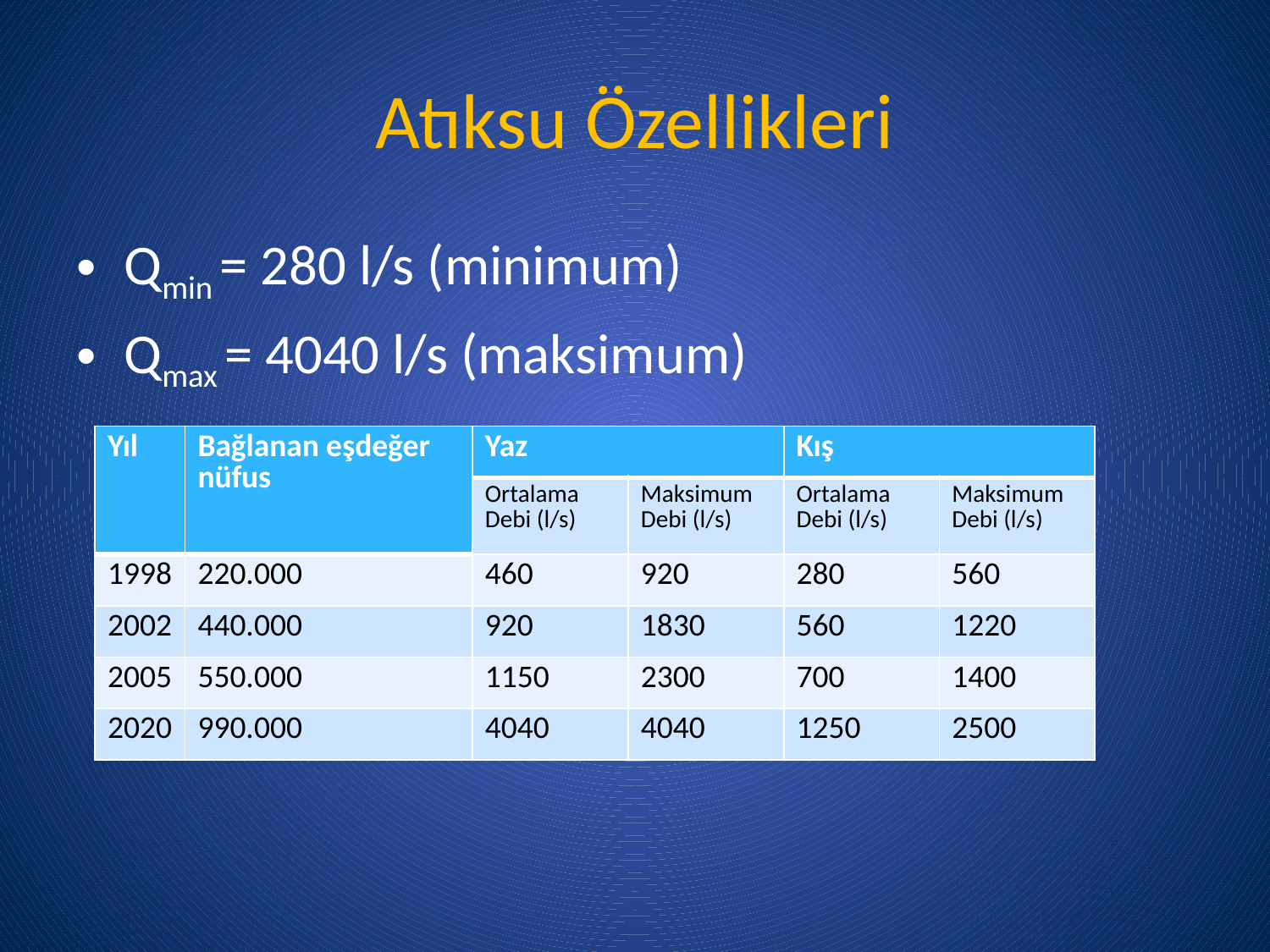

# Atıksu Özellikleri
Qmin = 280 l/s (minimum)
Qmax = 4040 l/s (maksimum)

| Yıl | Bağlanan eşdeğer nüfus | Yaz |  | Kış |  |
| --- | --- | --- | --- | --- | --- |
|  |  | Ortalama Debi (l/s) | Maksimum Debi (l/s) | Ortalama Debi (l/s) | Maksimum Debi (l/s) |
| 1998 | 220.000 | 460 | 920 | 280 | 560 |
| 2002 | 440.000 | 920 | 1830 | 560 | 1220 |
| 2005 | 550.000 | 1150 | 2300 | 700 | 1400 |
| 2020 | 990.000 | 4040 | 4040 | 1250 | 2500 |